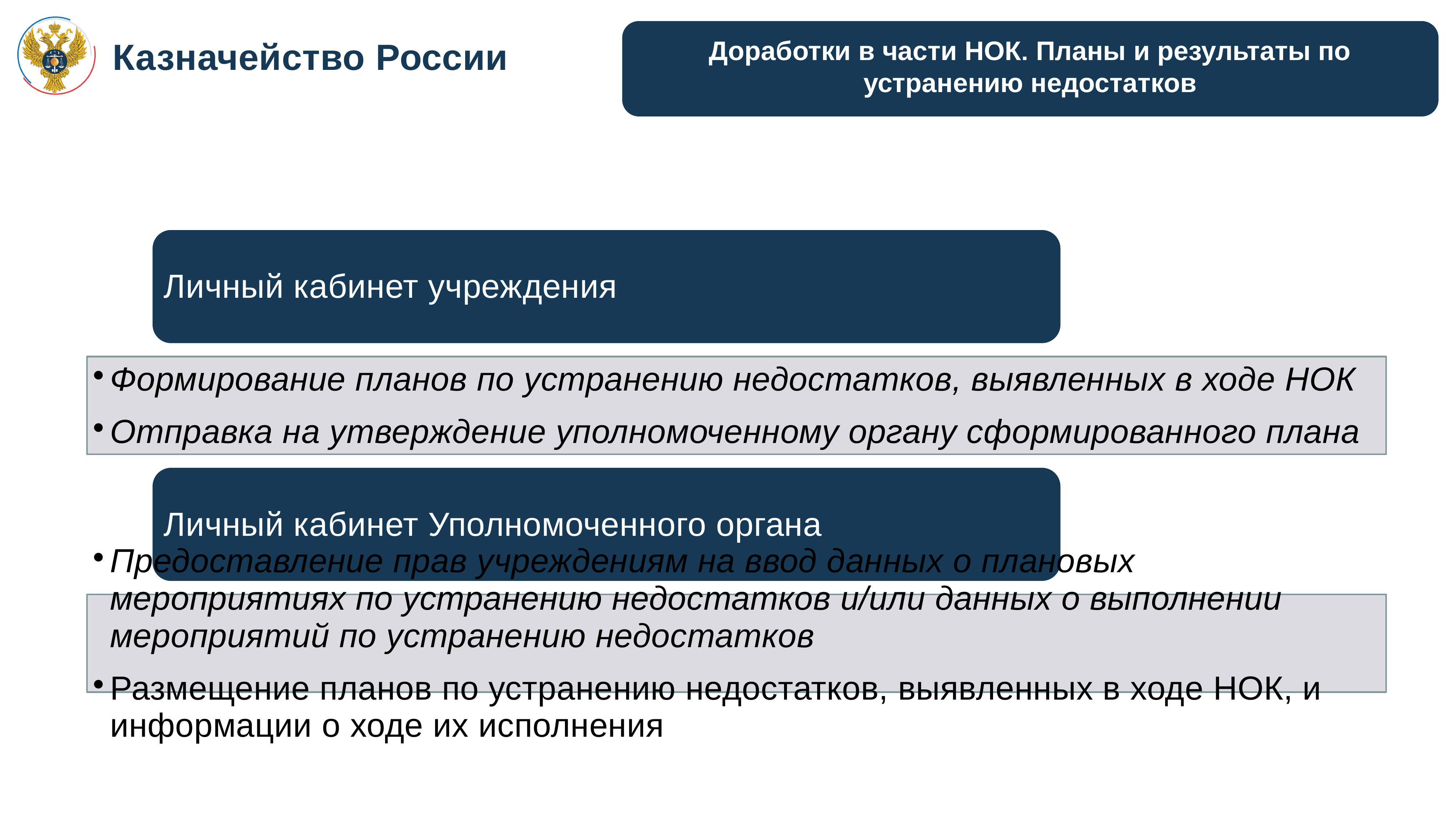

Казначейство России
Доработки в части НОК. Планы и результаты по устранению недостатков
Личный кабинет учреждения
Формирование планов по устранению недостатков, выявленных в ходе НОК
Личный кабинет Уполномоченного органа
Размещение планов по устранению недостатков, выявленных в ходе НОК, и информации о ходе их исполнения
Отправка на утверждение уполномоченному органу сформированного плана
Предоставление прав учреждениям на ввод данных о плановых мероприятиях по устранению недостатков и/или данных о выполнении мероприятий по устранению недостатков